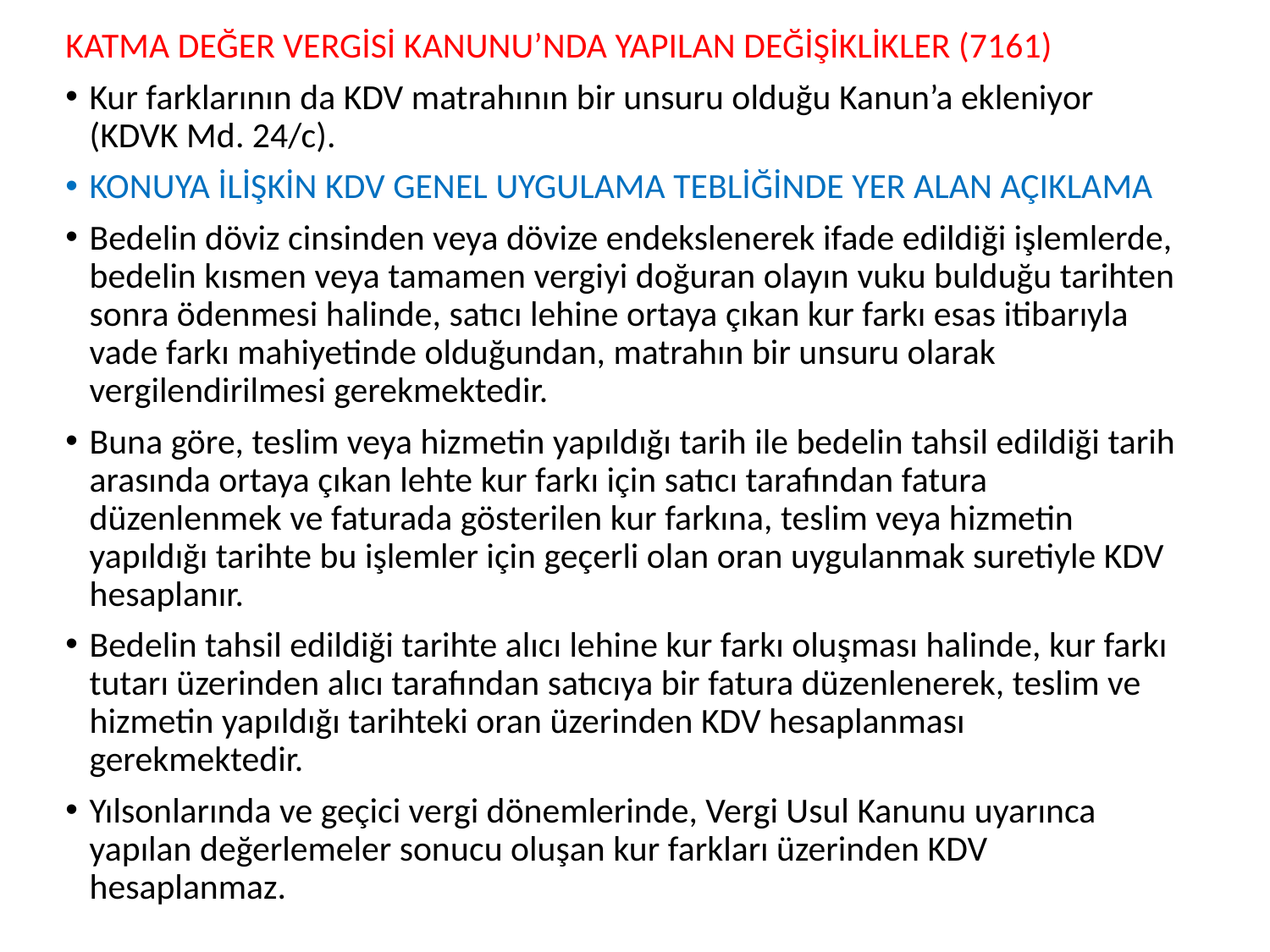

KATMA DEĞER VERGİSİ KANUNU’NDA YAPILAN DEĞİŞİKLİKLER (7161)
Kur farklarının da KDV matrahının bir unsuru olduğu Kanun’a ekleniyor (KDVK Md. 24/c).
KONUYA İLİŞKİN KDV GENEL UYGULAMA TEBLİĞİNDE YER ALAN AÇIKLAMA
Bedelin döviz cinsinden veya dövize endekslenerek ifade edildiği işlemlerde, bedelin kısmen veya tamamen vergiyi doğuran olayın vuku bulduğu tarihten sonra ödenmesi halinde, satıcı lehine ortaya çıkan kur farkı esas itibarıyla vade farkı mahiyetinde olduğundan, matrahın bir unsuru olarak vergilendirilmesi gerekmektedir.
Buna göre, teslim veya hizmetin yapıldığı tarih ile bedelin tahsil edildiği tarih arasında ortaya çıkan lehte kur farkı için satıcı tarafından fatura düzenlenmek ve faturada gösterilen kur farkına, teslim veya hizmetin yapıldığı tarihte bu işlemler için geçerli olan oran uygulanmak suretiyle KDV hesaplanır.
Bedelin tahsil edildiği tarihte alıcı lehine kur farkı oluşması halinde, kur farkı tutarı üzerinden alıcı tarafından satıcıya bir fatura düzenlenerek, teslim ve hizmetin yapıldığı tarihteki oran üzerinden KDV hesaplanması gerekmektedir.
Yılsonlarında ve geçici vergi dönemlerinde, Vergi Usul Kanunu uyarınca yapılan değerlemeler sonucu oluşan kur farkları üzerinden KDV hesaplanmaz.